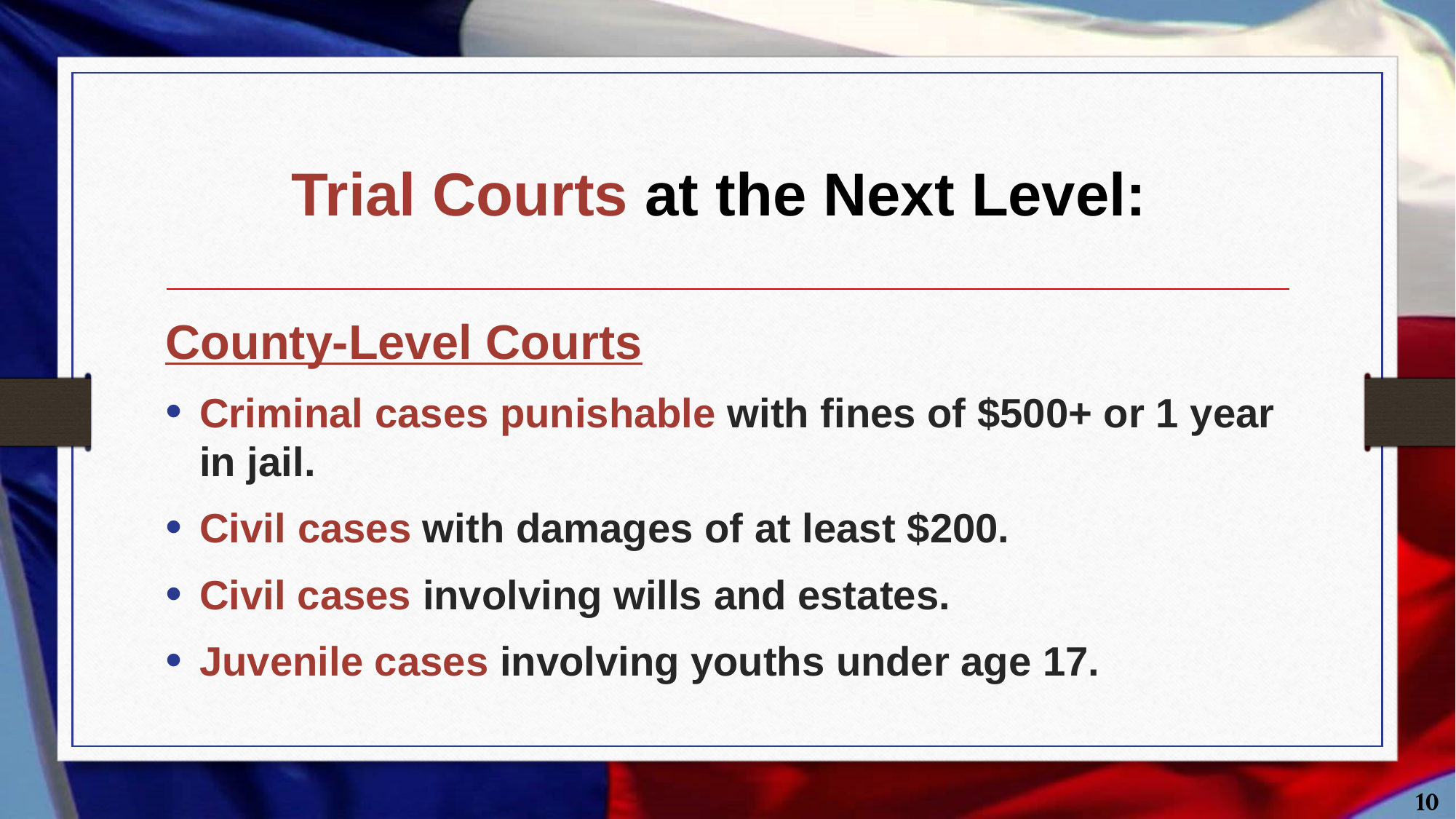

# Trial Courts at the Next Level:
County-Level Courts
Criminal cases punishable with fines of $500+ or 1 year in jail.
Civil cases with damages of at least $200.
Civil cases involving wills and estates.
Juvenile cases involving youths under age 17.
10